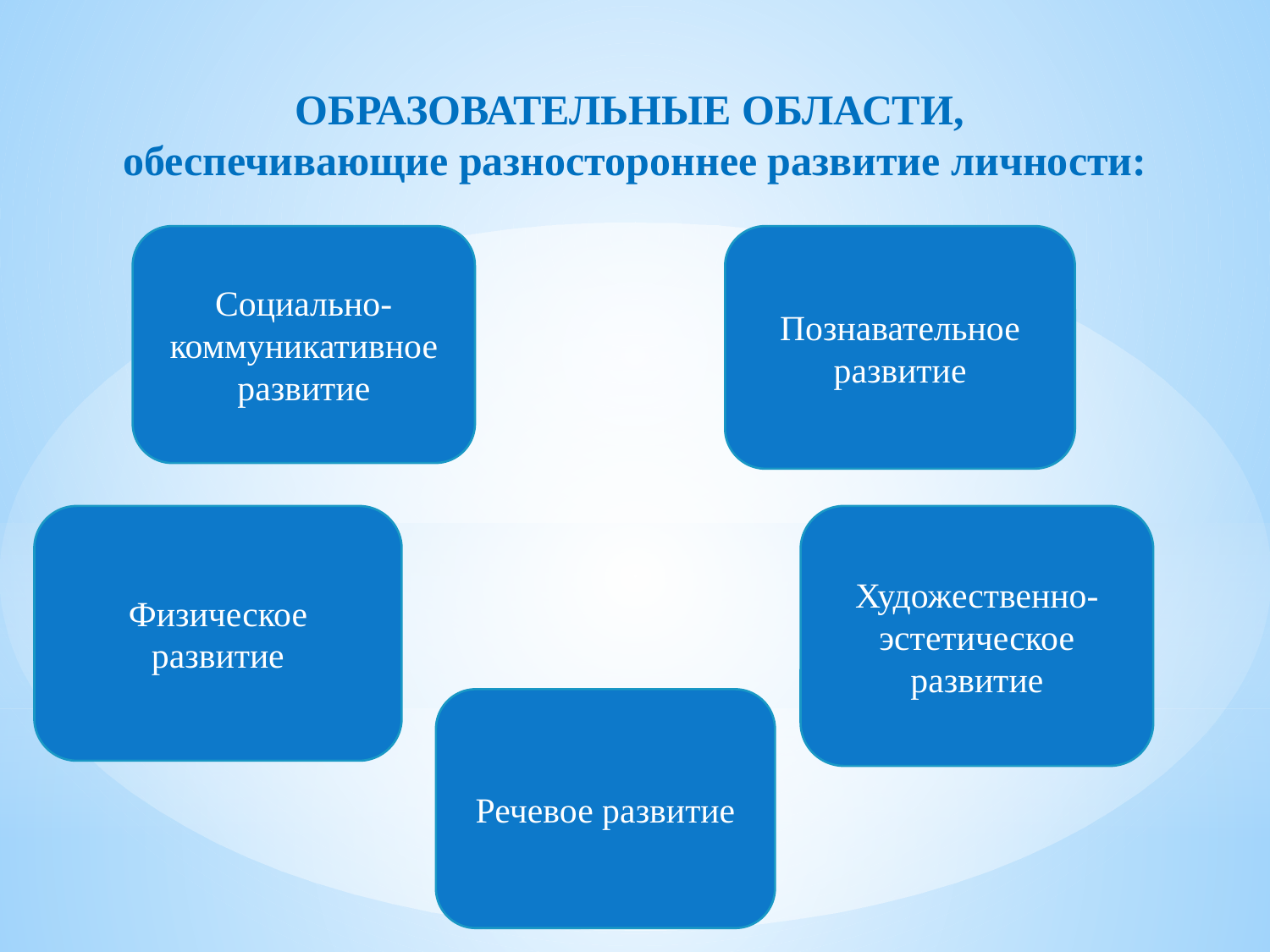

ОБРАЗОВАТЕЛЬНЫЕ ОБЛАСТИ,
обеспечивающие разностороннее развитие личности:
Социально-коммуникативное развитие
Познавательное развитие
Художественно-эстетическое развитие
Физическое развитие
Речевое развитие